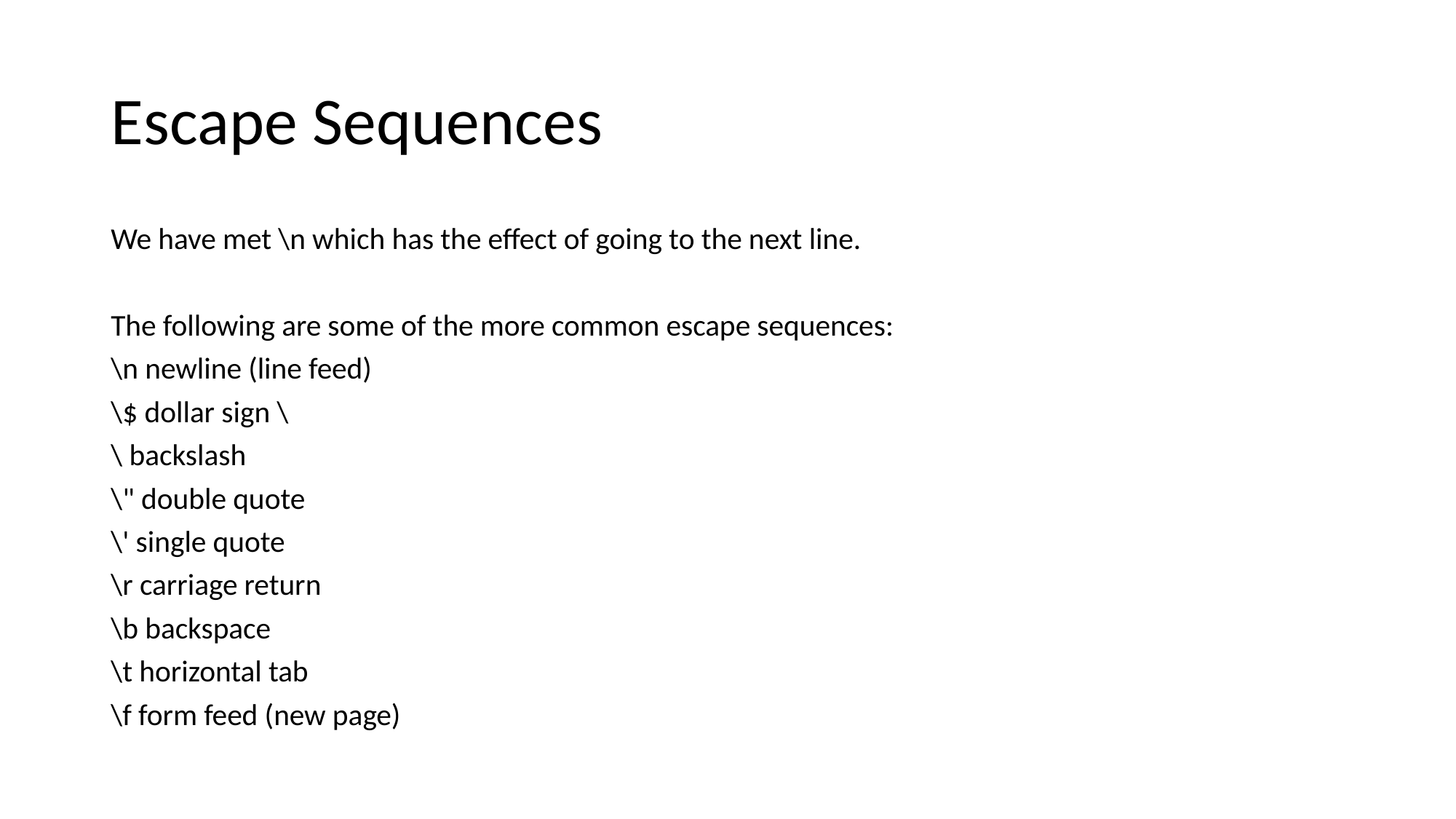

# Escape Sequences
We have met \n which has the effect of going to the next line.

The following are some of the more common escape sequences:
\n newline (line feed)
\$ dollar sign \
\ backslash
\" double quote
\' single quote
\r carriage return
\b backspace
\t horizontal tab
\f form feed (new page)